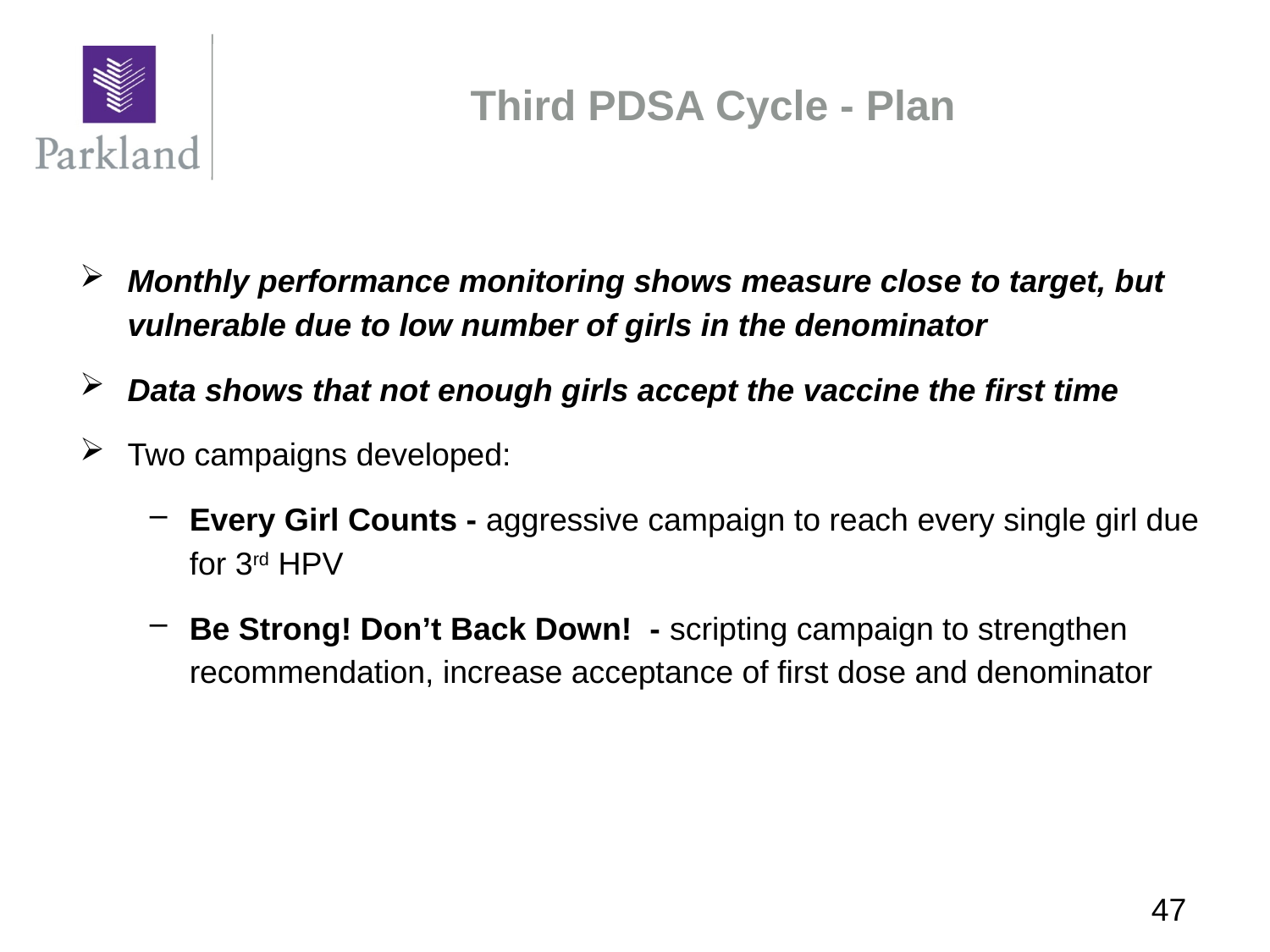

# Third PDSA Cycle - Plan
Monthly performance monitoring shows measure close to target, but vulnerable due to low number of girls in the denominator
Data shows that not enough girls accept the vaccine the first time
Two campaigns developed:
Every Girl Counts - aggressive campaign to reach every single girl due for 3rd HPV
Be Strong! Don’t Back Down!  - scripting campaign to strengthen recommendation, increase acceptance of first dose and denominator